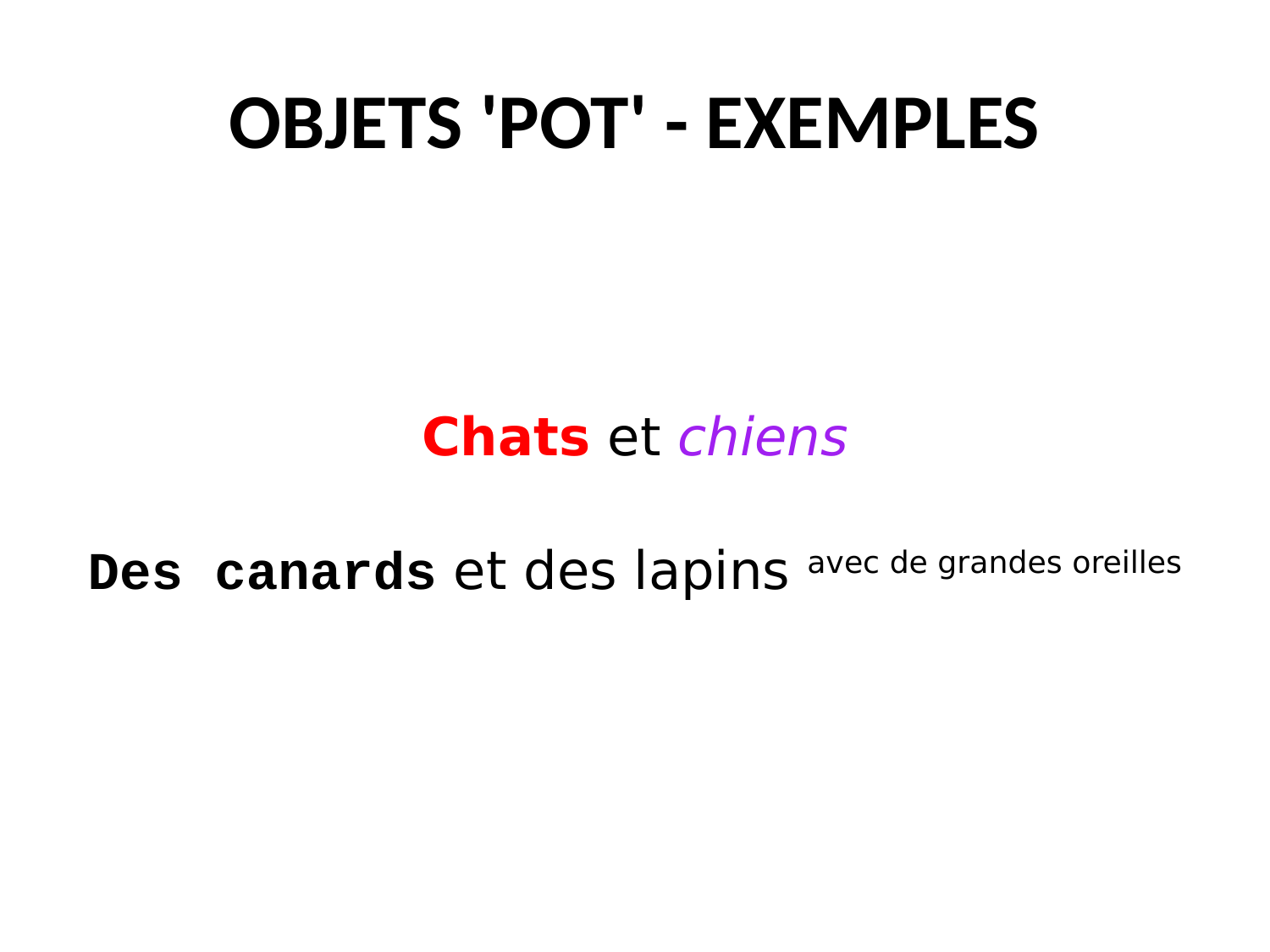

# objets 'pot' - exemples
Chats et chiens

Des canards et des lapins avec de grandes oreilles